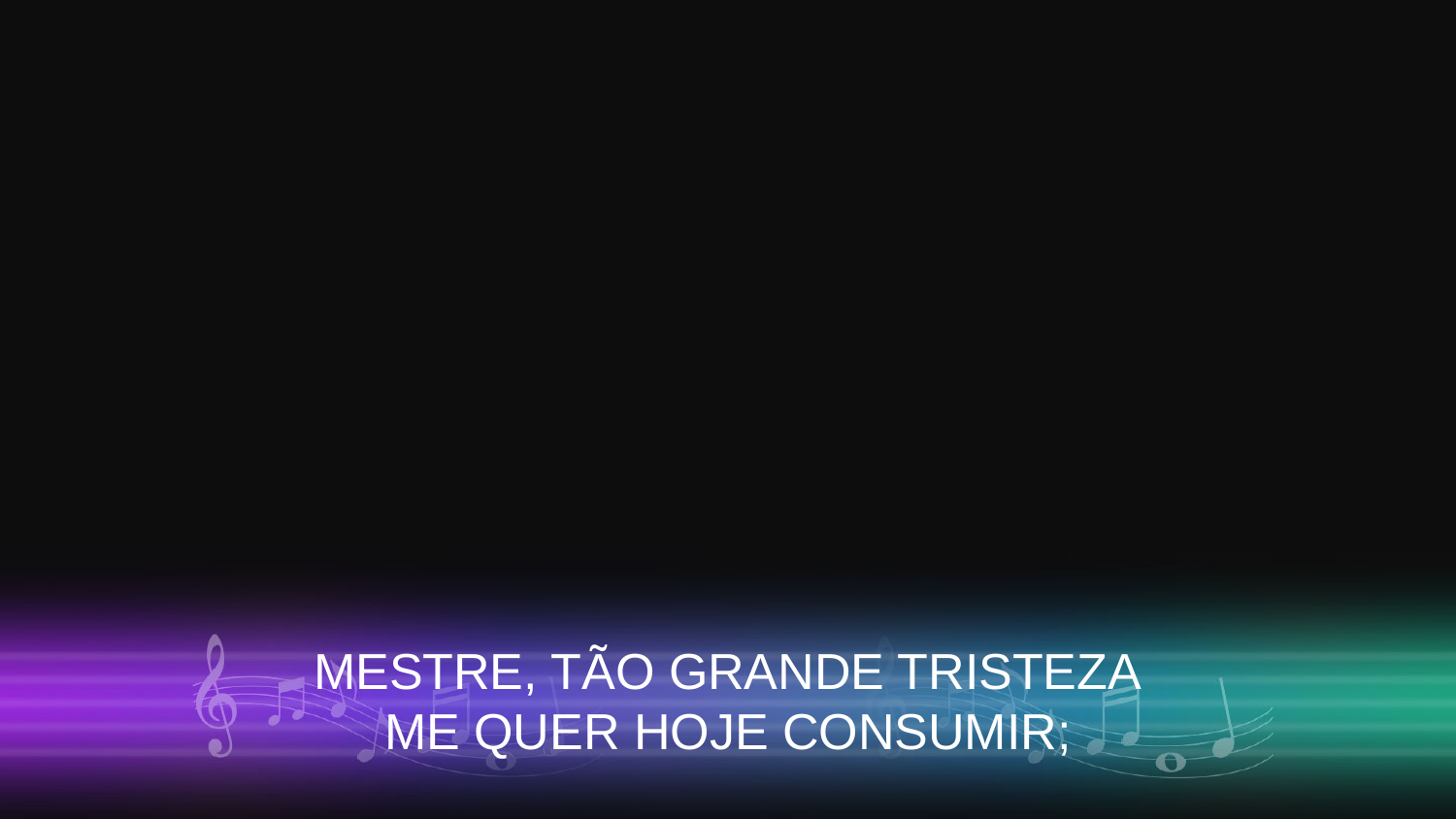

MESTRE, TÃO GRANDE TRISTEZA
ME QUER HOJE CONSUMIR;